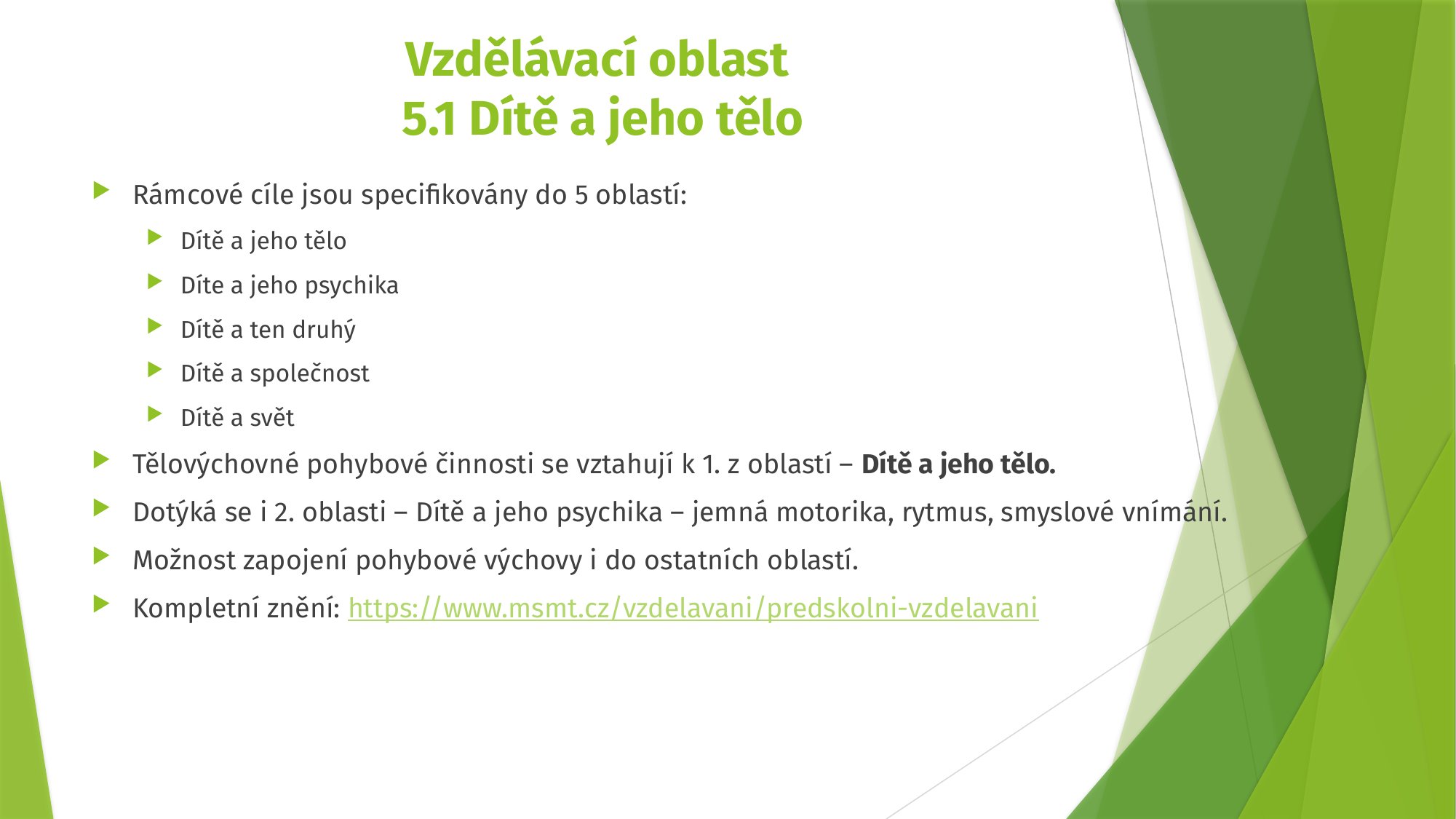

# Vzdělávací oblast 5.1 Dítě a jeho tělo
Rámcové cíle jsou specifikovány do 5 oblastí:
Dítě a jeho tělo
Díte a jeho psychika
Dítě a ten druhý
Dítě a společnost
Dítě a svět
Tělovýchovné pohybové činnosti se vztahují k 1. z oblastí – Dítě a jeho tělo.
Dotýká se i 2. oblasti – Dítě a jeho psychika – jemná motorika, rytmus, smyslové vnímání.
Možnost zapojení pohybové výchovy i do ostatních oblastí.
Kompletní znění: https://www.msmt.cz/vzdelavani/predskolni-vzdelavani